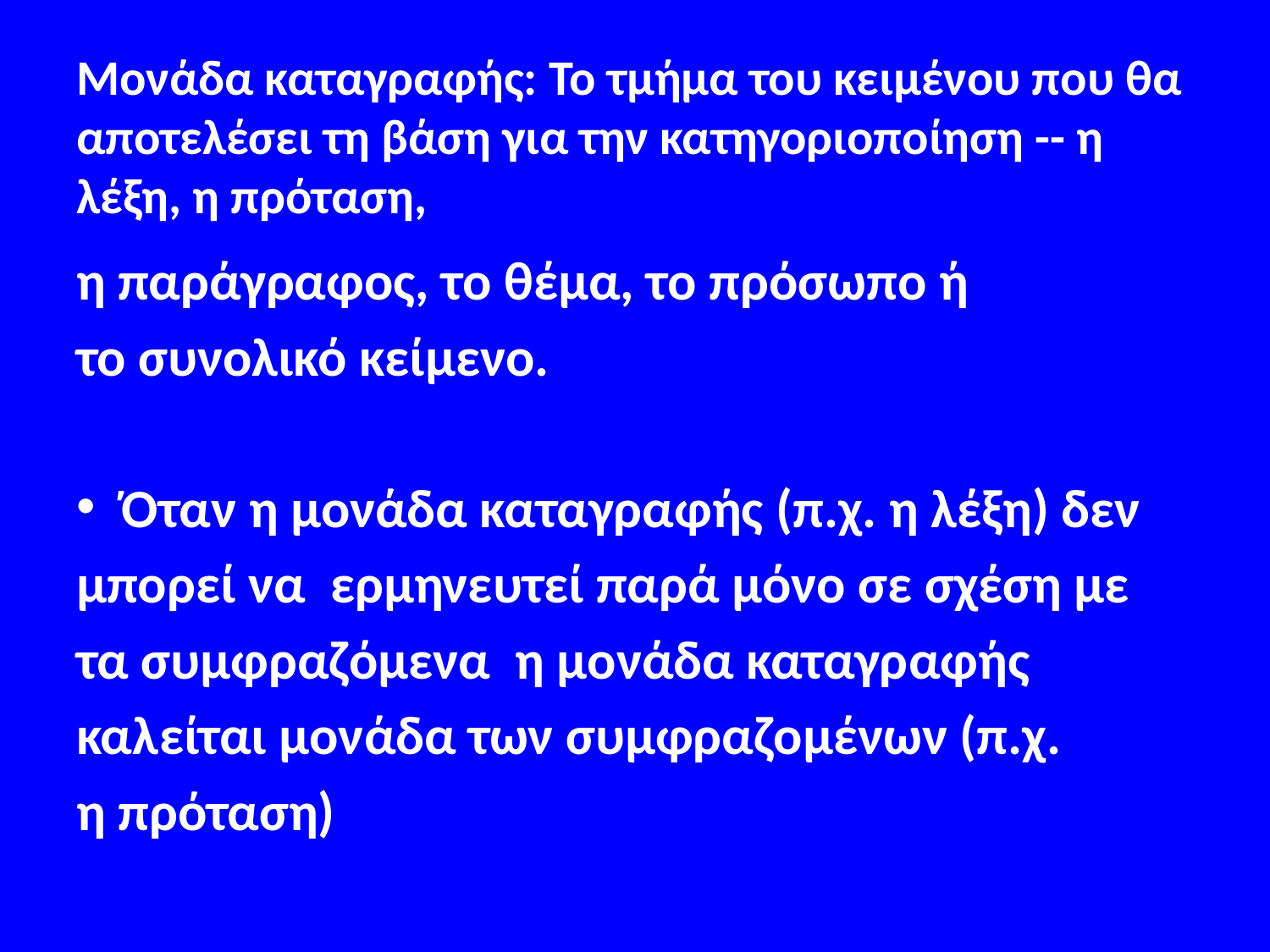

# Μονάδα καταγραφής: Το τμήμα του κειμένου που θα αποτελέσει τη βάση για την κατηγοριοποίηση -- η λέξη, η πρόταση,
η παράγραφος, το θέμα, το πρόσωπο ή
το συνολικό κείμενο.

Όταν η μονάδα καταγραφής (π.χ. η λέξη) δεν
μπορεί να  ερμηνευτεί παρά μόνο σε σχέση με
τα συμφραζόμενα  η μονάδα καταγραφής
καλείται μονάδα των συμφραζομένων (π.χ.
η πρόταση)